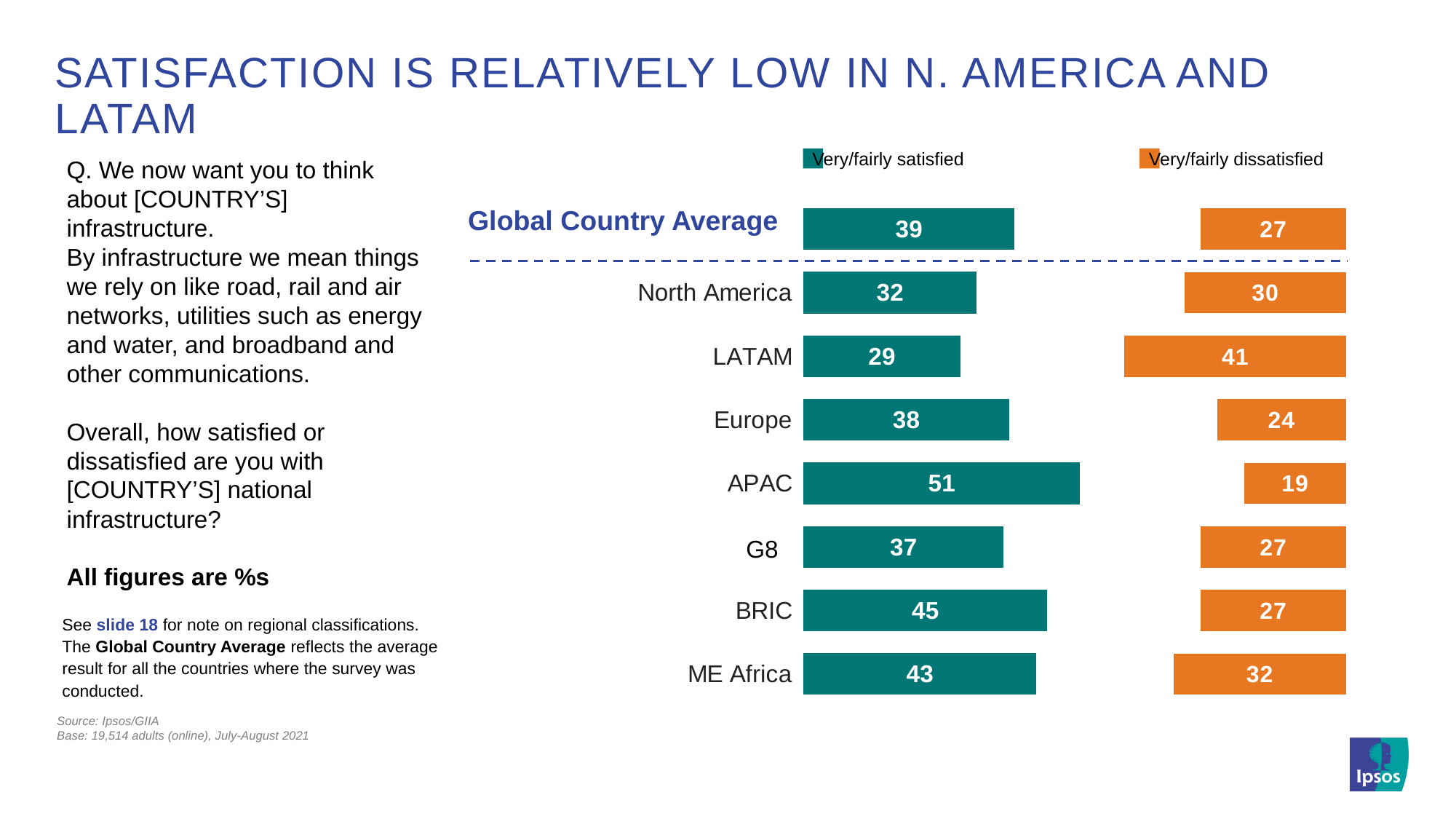

# Satisfaction is relatively low in n. America and LATAM

### Chart

| Category | % Very/fairly satisfied | Neither | Column1 | % Very/fairly dissatisfied |
|---|---|---|---|---|
|  | 39.0 | None | 34.0 | 27.0 |
| North America | 32.0 | None | 38.0 | 30.0 |
| LATAM | 29.0 | None | 30.0 | 41.0 |
| Europe | 38.0 | None | 38.0 | 24.0 |
| APAC | 51.0 | None | 30.0 | 19.0 |
|  | 37.0 | None | 36.0 | 27.0 |
| BRIC | 45.0 | None | 28.0 | 27.0 |
| ME Africa | 43.0 | None | 25.0 | 32.0 |
Very/fairly satisfied
Very/fairly dissatisfied
Q. We now want you to think about [COUNTRY’S] infrastructure.
By infrastructure we mean things we rely on like road, rail and air networks, utilities such as energy and water, and broadband and other communications.

Overall, how satisfied or dissatisfied are you with [COUNTRY’S] national infrastructure?

All figures are %s

Global Country Average
G8
See slide 18 for note on regional classifications. The Global Country Average reflects the average result for all the countries where the survey was conducted.
Source: Ipsos/GIIA
Base: 19,514 adults (online), July-August 2021